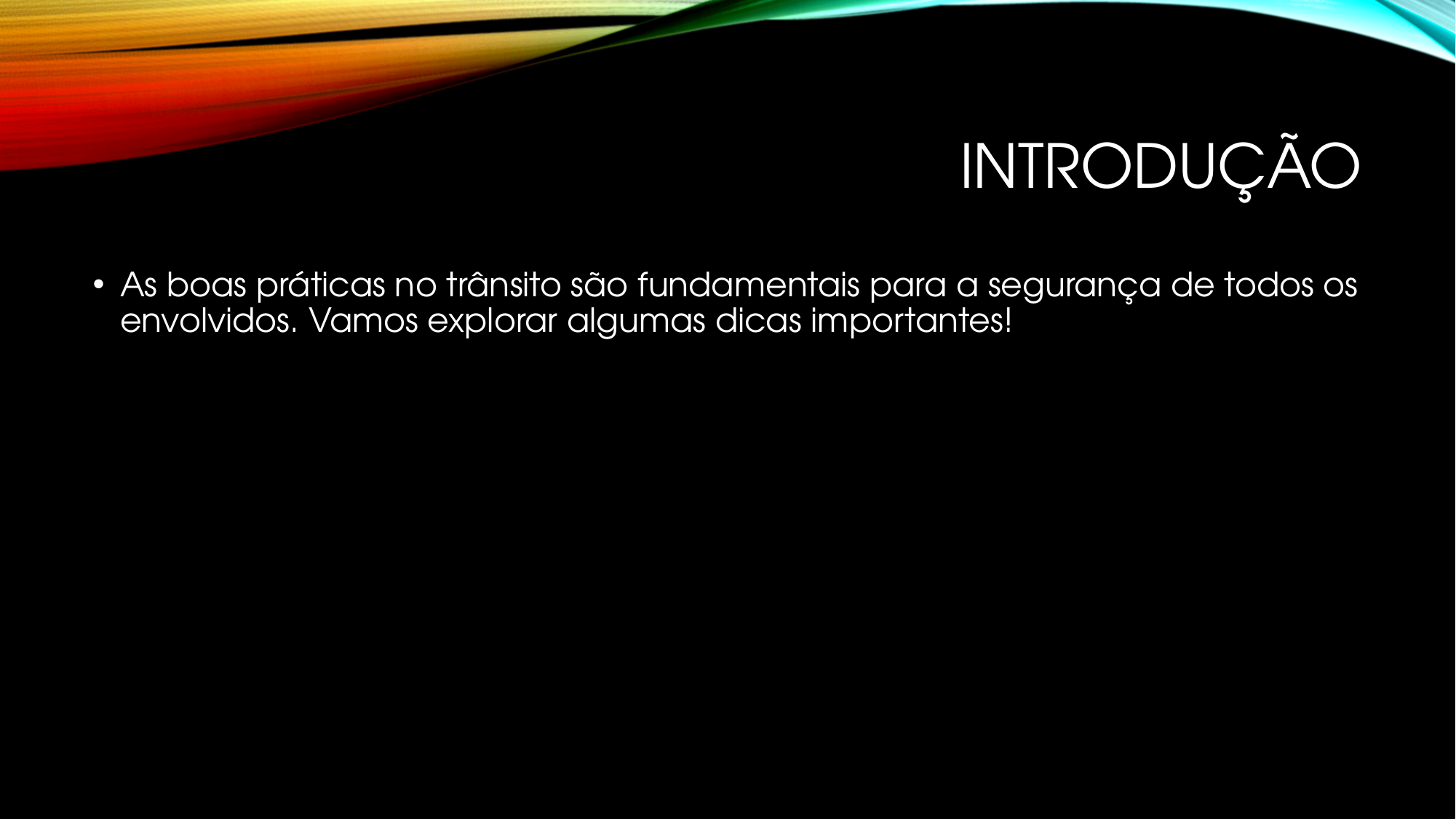

# Introdução
As boas práticas no trânsito são fundamentais para a segurança de todos os envolvidos. Vamos explorar algumas dicas importantes!